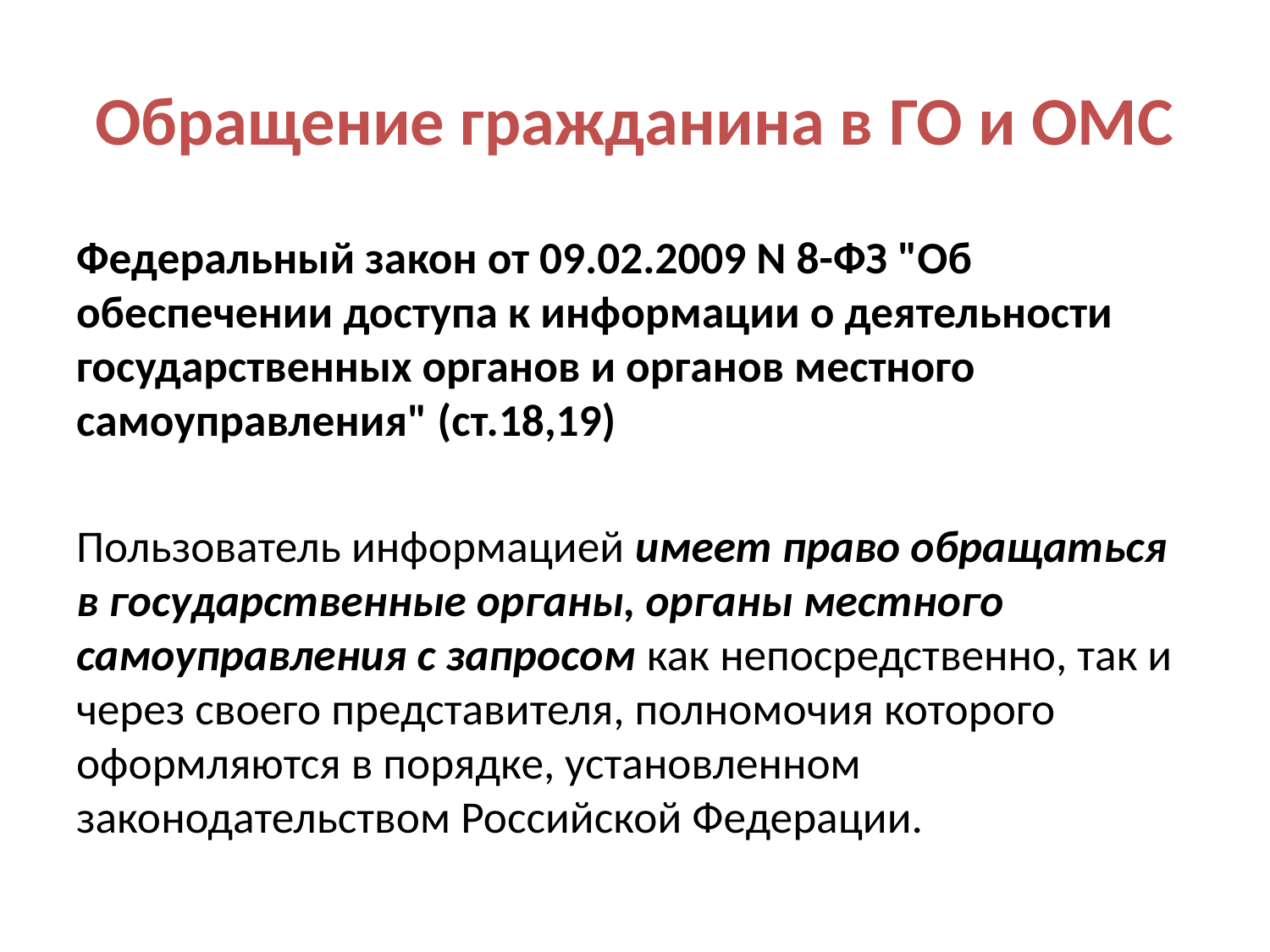

# Обращение гражданина в ГО и ОМС
Федеральный закон от 09.02.2009 N 8-ФЗ "Об обеспечении доступа к информации о деятельности государственных органов и органов местного самоуправления" (ст.18,19)

Пользователь информацией имеет право обращаться в государственные органы, органы местного самоуправления с запросом как непосредственно, так и через своего представителя, полномочия которого оформляются в порядке, установленном законодательством Российской Федерации.